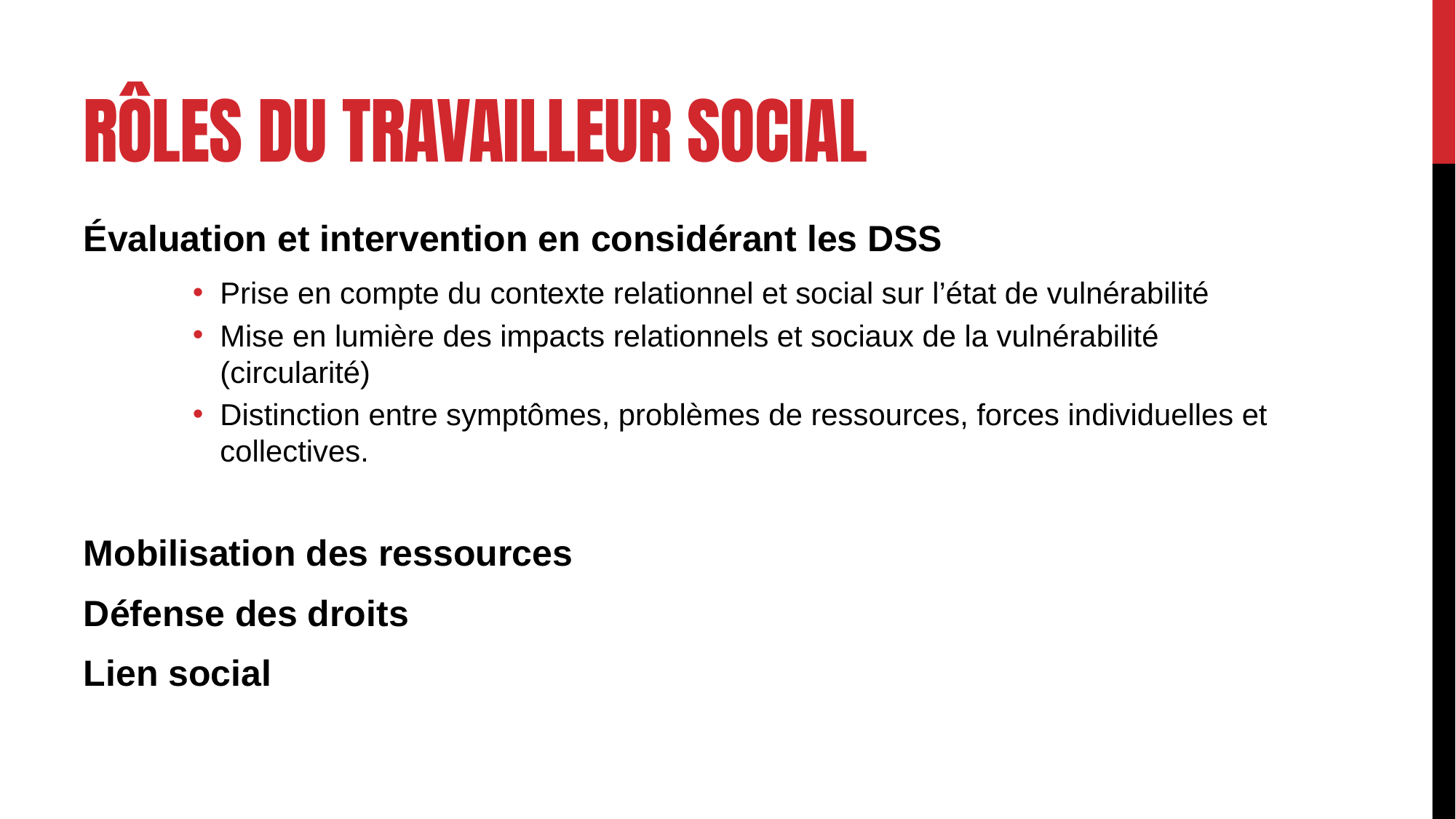

# Rôles du travailleur social
Évaluation et intervention en considérant les DSS
Prise en compte du contexte relationnel et social sur l’état de vulnérabilité
Mise en lumière des impacts relationnels et sociaux de la vulnérabilité (circularité)
Distinction entre symptômes, problèmes de ressources, forces individuelles et collectives.

Mobilisation des ressources
Défense des droits
Lien social